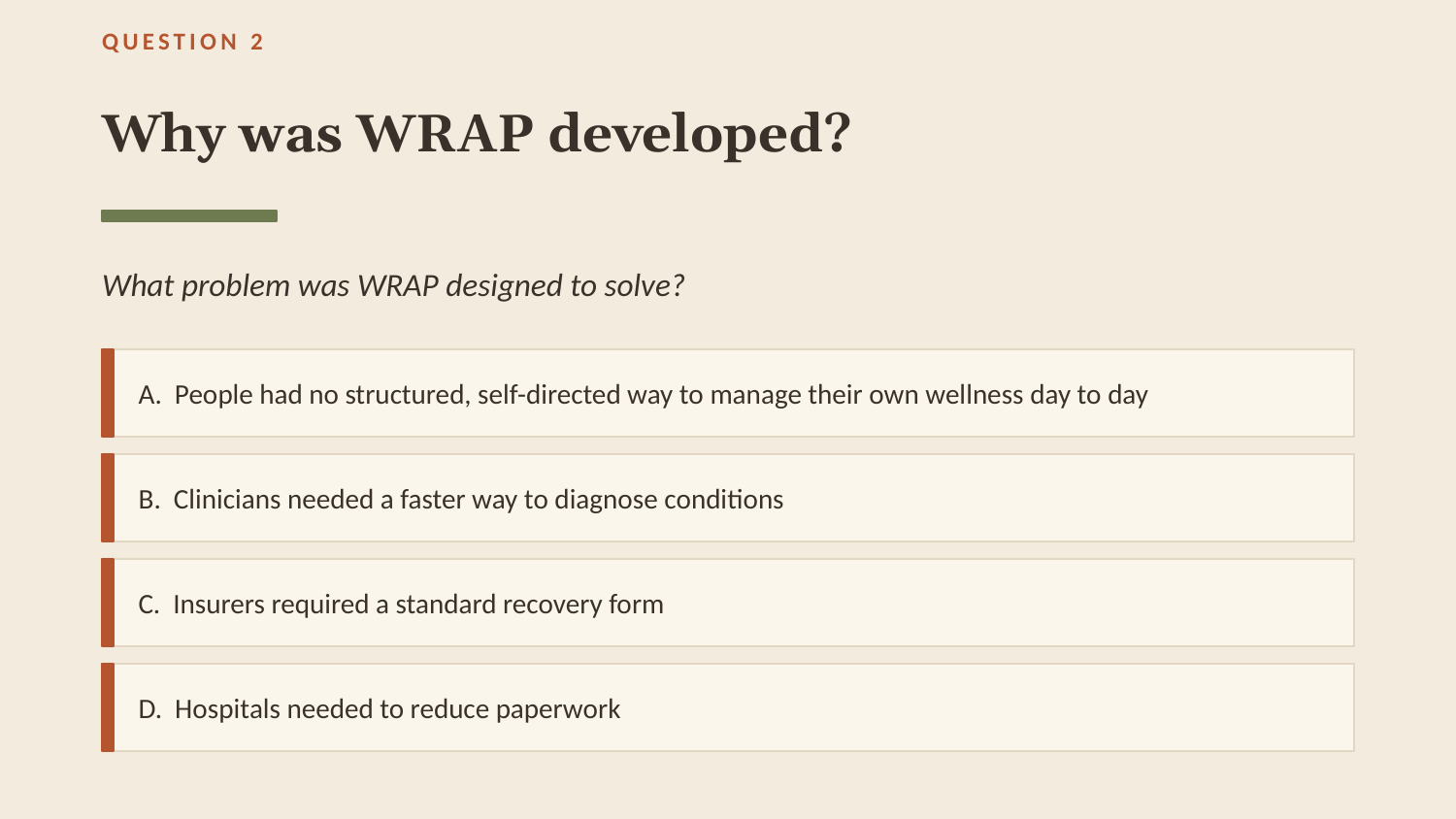

QUESTION 2
Why was WRAP developed?

What problem was WRAP designed to solve?

A.  People had no structured, self-directed way to manage their own wellness day to day

B.  Clinicians needed a faster way to diagnose conditions

C.  Insurers required a standard recovery form

D.  Hospitals needed to reduce paperwork